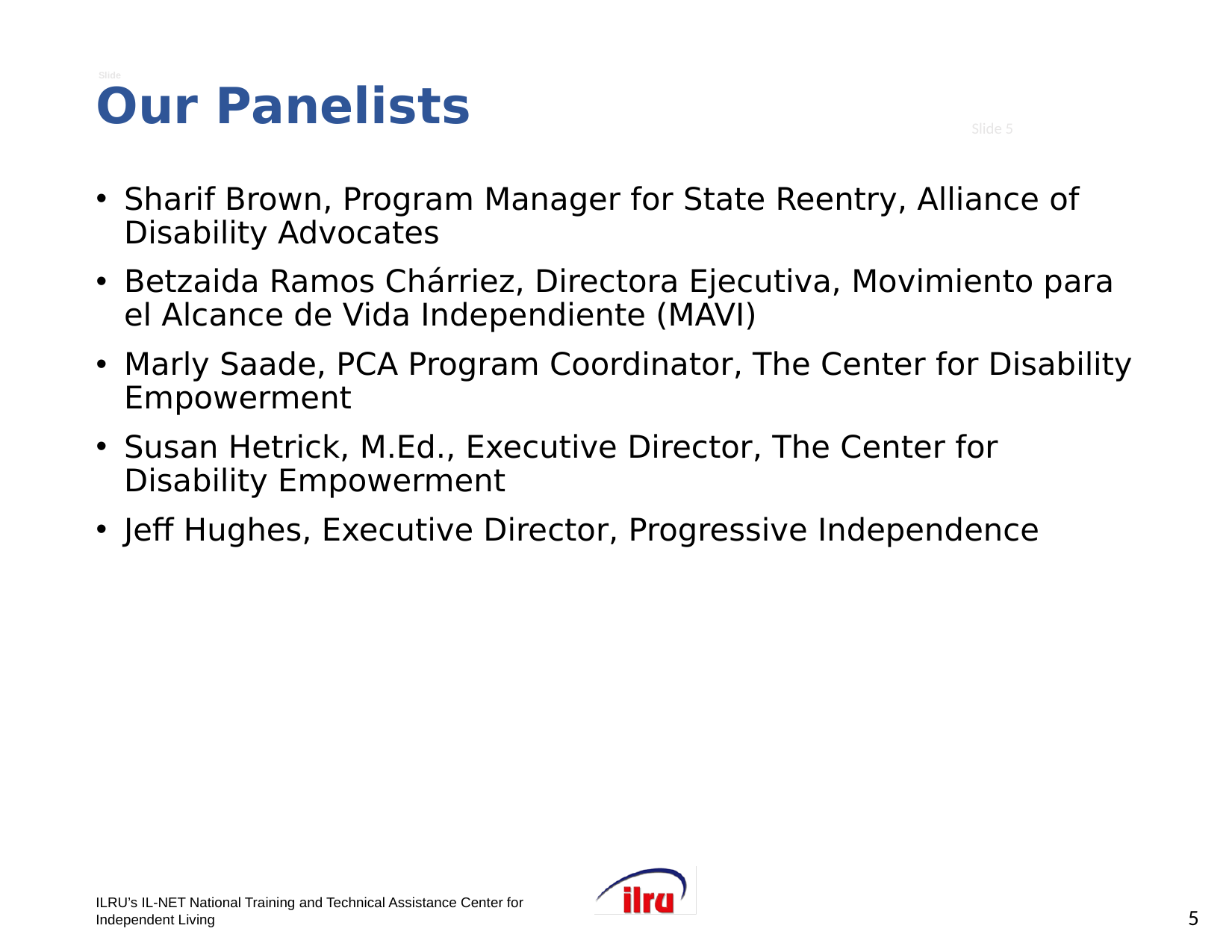

# Slide 5 Our Panelists
5
Sharif Brown, Program Manager for State Reentry, Alliance of Disability Advocates
Betzaida Ramos Chárriez, Directora Ejecutiva, Movimiento para el Alcance de Vida Independiente (MAVI)
Marly Saade, PCA Program Coordinator, The Center for Disability Empowerment
Susan Hetrick, M.Ed., Executive Director, The Center for Disability Empowerment
Jeff Hughes, Executive Director, Progressive Independence